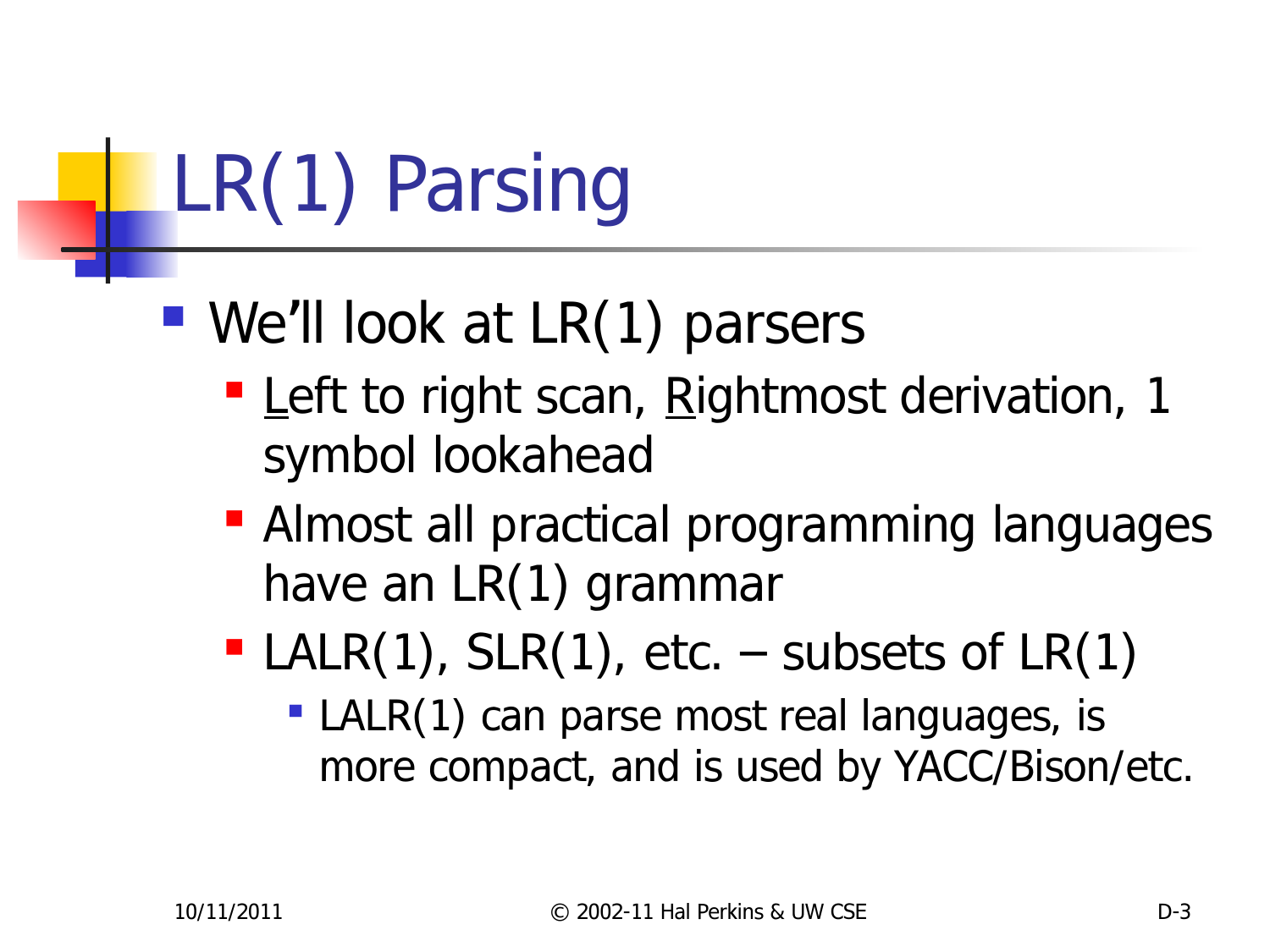

# LR(1) Parsing
We’ll look at LR(1) parsers
Left to right scan, Rightmost derivation, 1 symbol lookahead
Almost all practical programming languages have an LR(1) grammar
LALR(1), SLR(1), etc. – subsets of LR(1)
LALR(1) can parse most real languages, is more compact, and is used by YACC/Bison/etc.
10/11/2011
© 2002-11 Hal Perkins & UW CSE
D-3